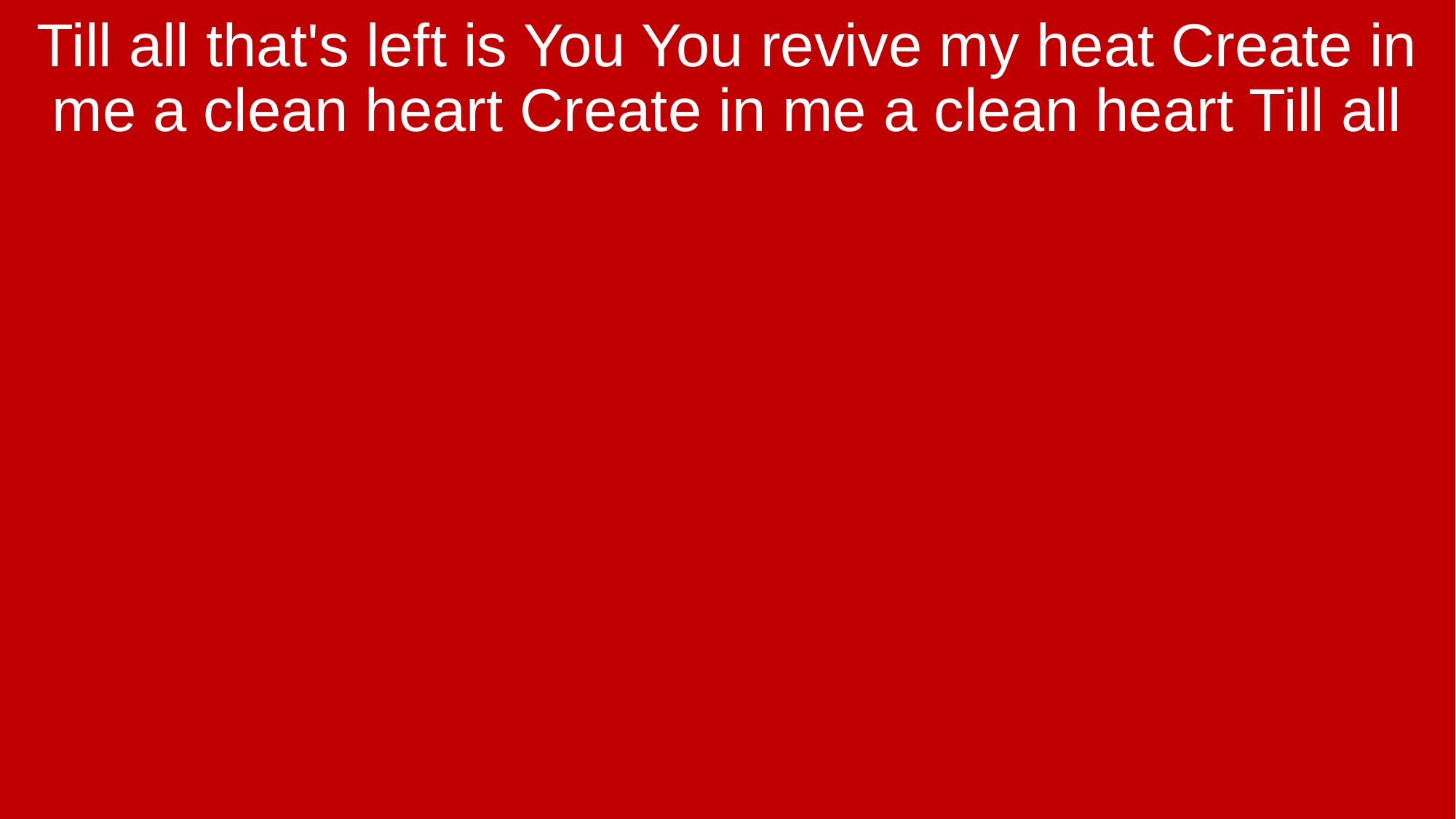

Till all that's left is You You revive my heat Create in me a clean heart Create in me a clean heart Till all